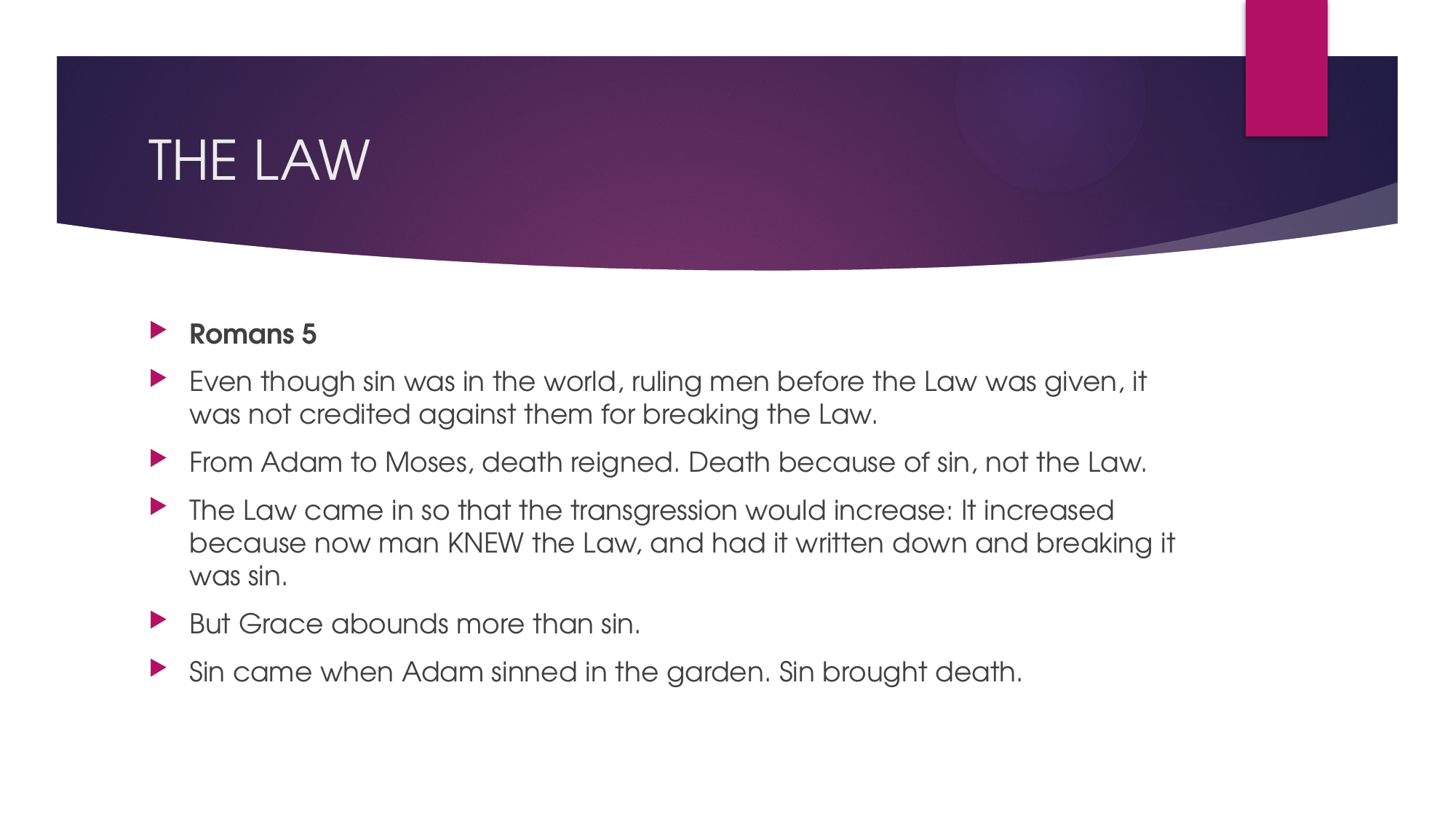

# THE LAW
Romans 5
Even though sin was in the world, ruling men before the Law was given, it was not credited against them for breaking the Law.
From Adam to Moses, death reigned. Death because of sin, not the Law.
The Law came in so that the transgression would increase: It increased because now man KNEW the Law, and had it written down and breaking it was sin.
But Grace abounds more than sin.
Sin came when Adam sinned in the garden. Sin brought death.